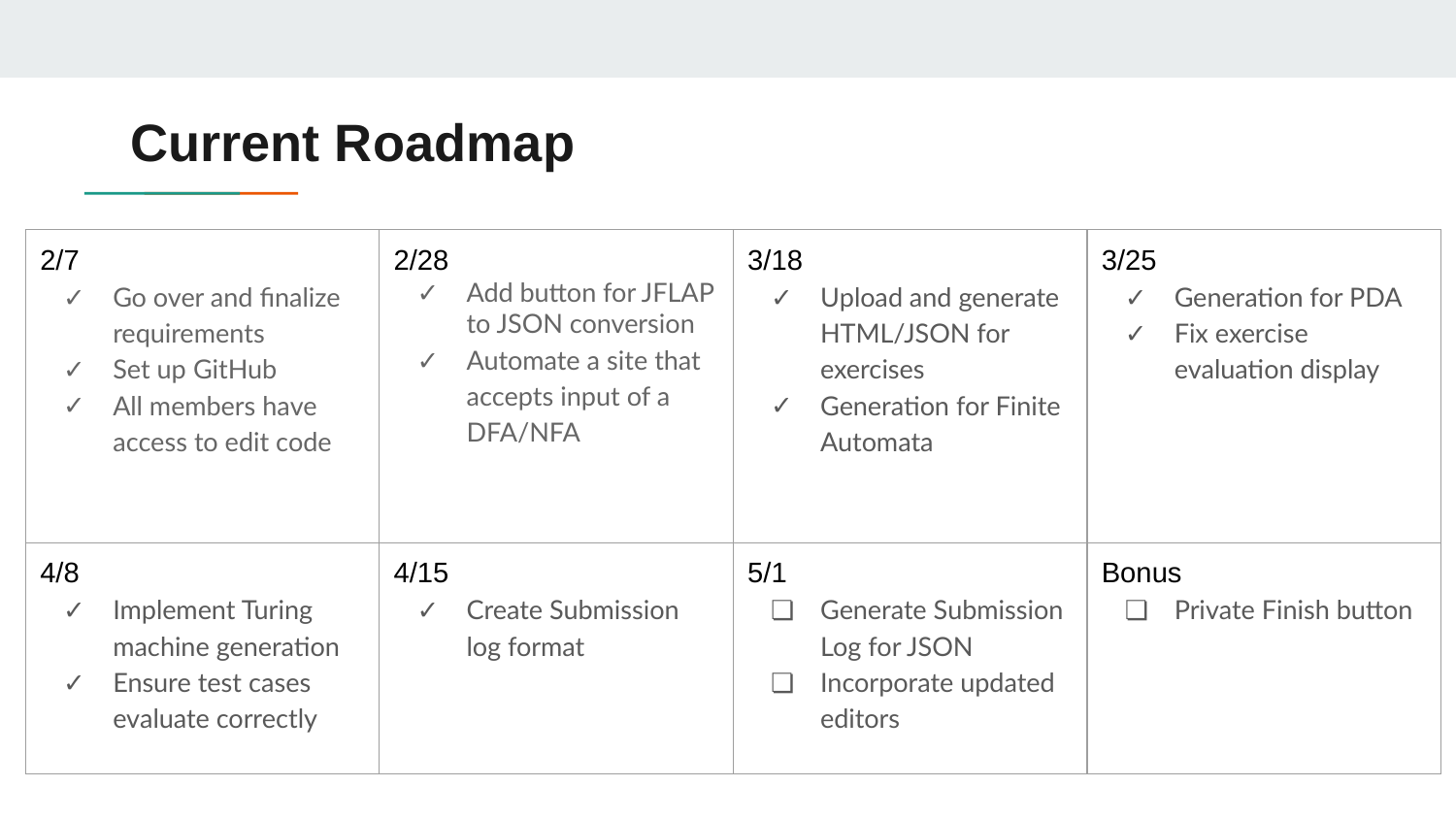

# Current Roadmap
| 2/7 Go over and finalize requirements Set up GitHub All members have access to edit code | 2/28 Add button for JFLAP to JSON conversion Automate a site that accepts input of a DFA/NFA | 3/18 Upload and generate HTML/JSON for exercises Generation for Finite Automata | 3/25 Generation for PDA Fix exercise evaluation display |
| --- | --- | --- | --- |
| 4/8 Implement Turing machine generation Ensure test cases evaluate correctly | 4/15 Create Submission log format | 5/1 Generate Submission Log for JSON Incorporate updated editors | Bonus Private Finish button |